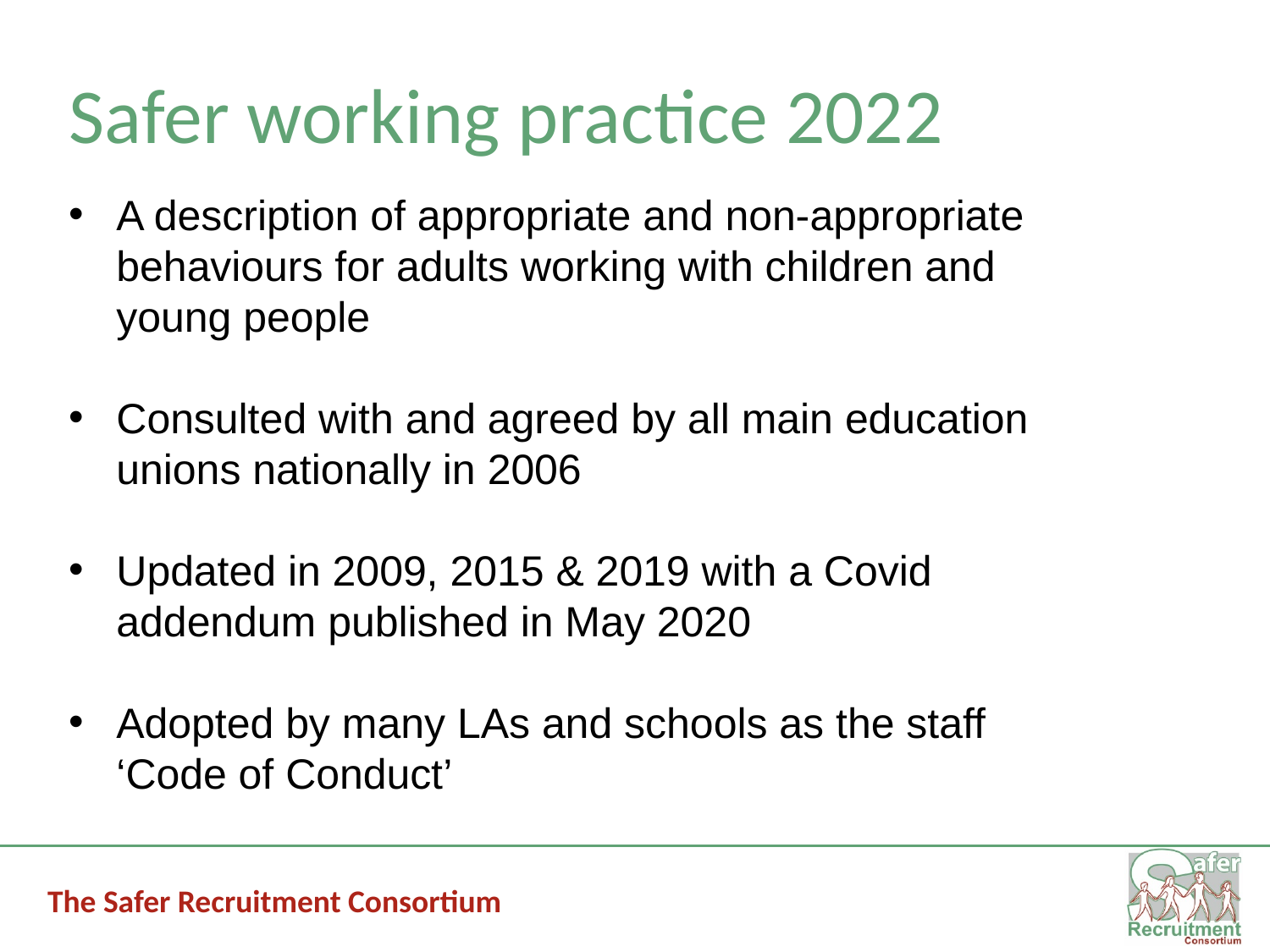

Safer working practice 2022
A description of appropriate and non-appropriate behaviours for adults working with children and young people

Consulted with and agreed by all main education unions nationally in 2006

Updated in 2009, 2015 & 2019 with a Covid addendum published in May 2020

Adopted by many LAs and schools as the staff ‘Code of Conduct’